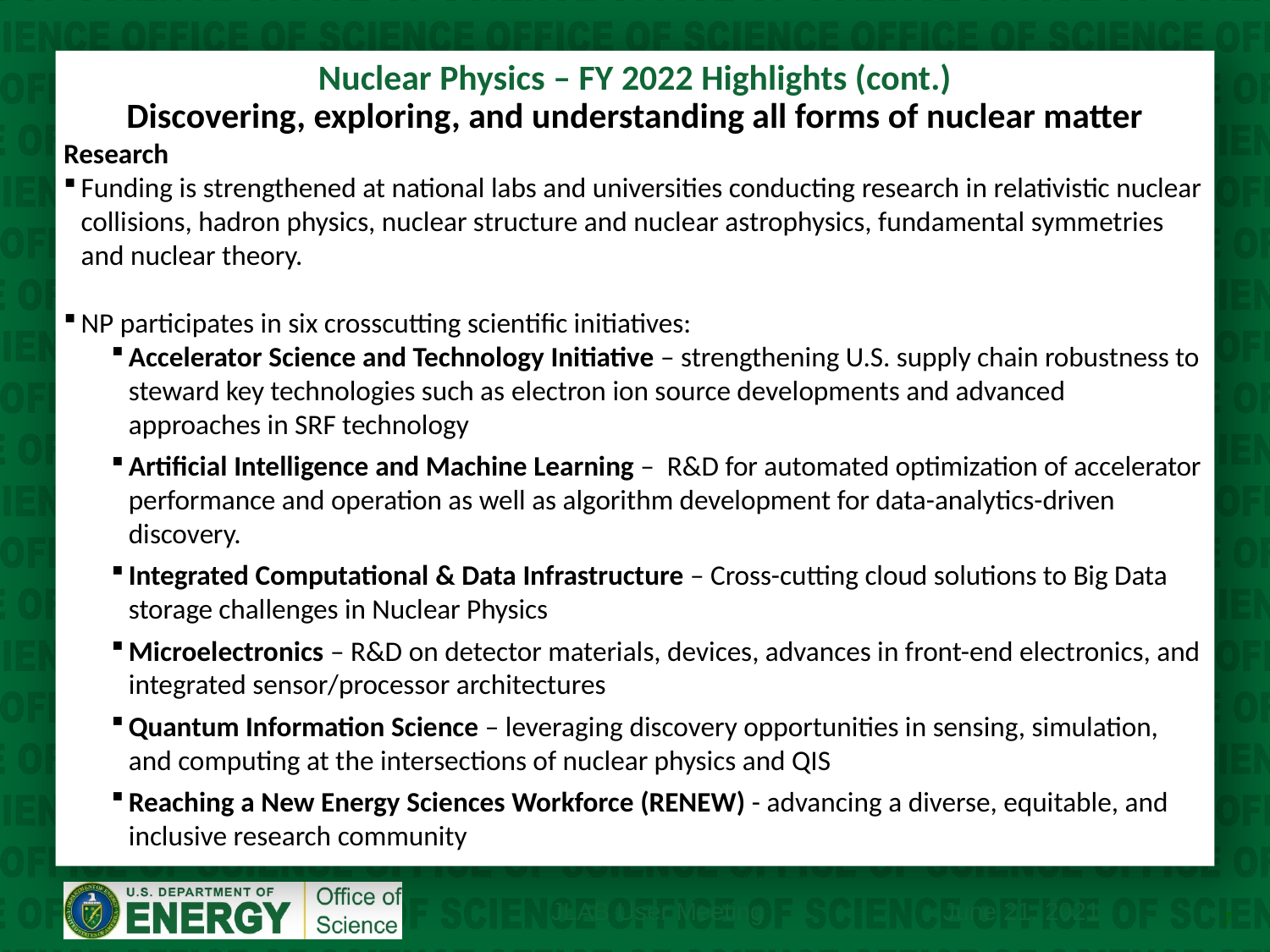

# Nuclear Physics – FY 2022 Highlights (cont.) Discovering, exploring, and understanding all forms of nuclear matter
Research
Funding is strengthened at national labs and universities conducting research in relativistic nuclear collisions, hadron physics, nuclear structure and nuclear astrophysics, fundamental symmetries and nuclear theory.

NP participates in six crosscutting scientific initiatives:
Accelerator Science and Technology Initiative – strengthening U.S. supply chain robustness to steward key technologies such as electron ion source developments and advanced approaches in SRF technology
Artificial Intelligence and Machine Learning –  R&D for automated optimization of accelerator performance and operation as well as algorithm development for data-analytics-driven discovery.
Integrated Computational & Data Infrastructure – Cross-cutting cloud solutions to Big Data storage challenges in Nuclear Physics
Microelectronics – R&D on detector materials, devices, advances in front-end electronics, and integrated sensor/processor architectures
Quantum Information Science – leveraging discovery opportunities in sensing, simulation, and computing at the intersections of nuclear physics and QIS
Reaching a New Energy Sciences Workforce (RENEW) - advancing a diverse, equitable, and inclusive research community